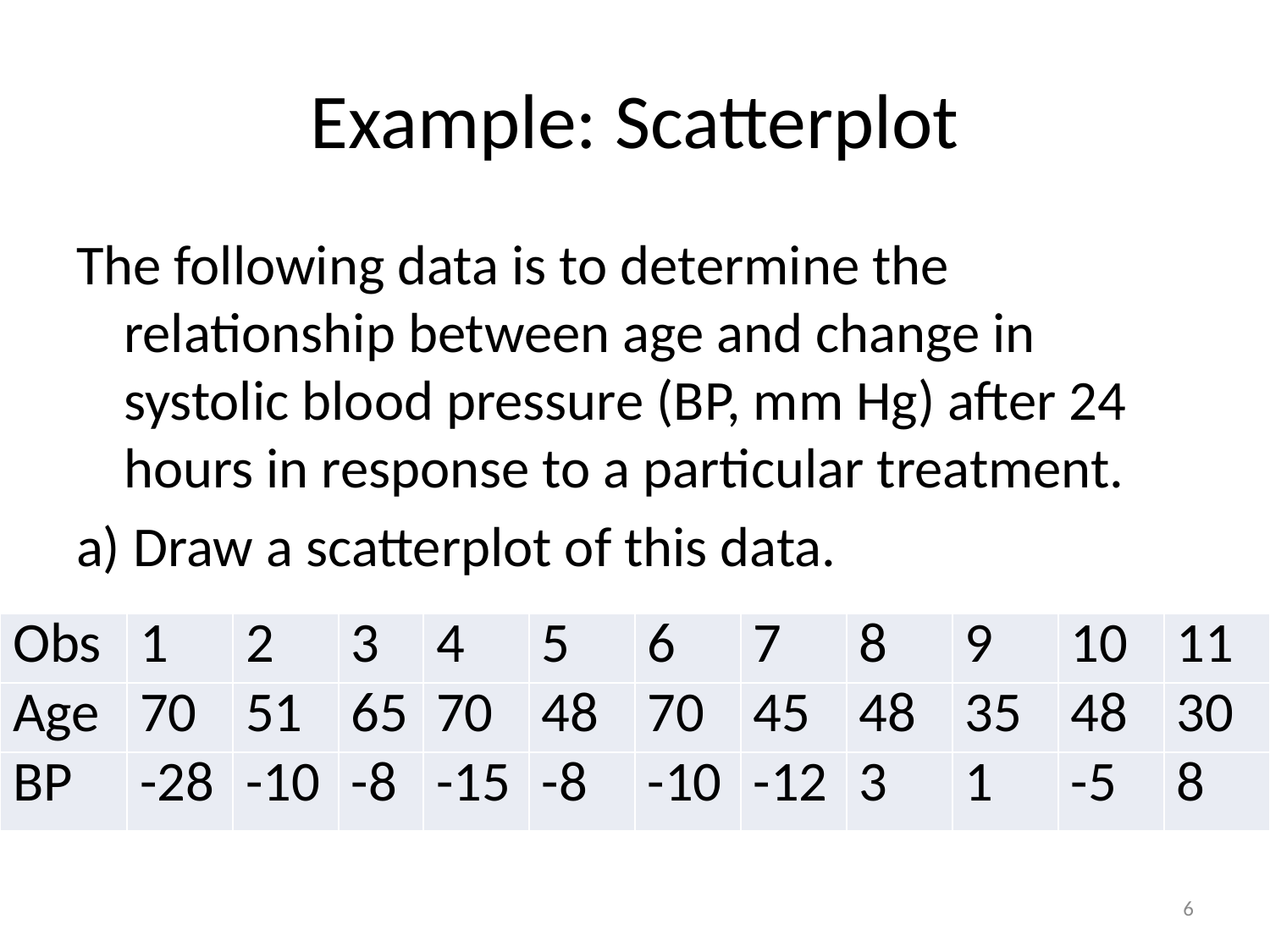

# Example: Scatterplot
The following data is to determine the relationship between age and change in systolic blood pressure (BP, mm Hg) after 24 hours in response to a particular treatment.
a) Draw a scatterplot of this data.
| Obs | 1 | 2 | 3 | 4 | 5 | 6 | 7 | 8 | 9 | 10 | 11 |
| --- | --- | --- | --- | --- | --- | --- | --- | --- | --- | --- | --- |
| Age | 70 | 51 | 65 | 70 | 48 | 70 | 45 | 48 | 35 | 48 | 30 |
| BP | -28 | -10 | -8 | -15 | -8 | -10 | -12 | 3 | 1 | -5 | 8 |
6